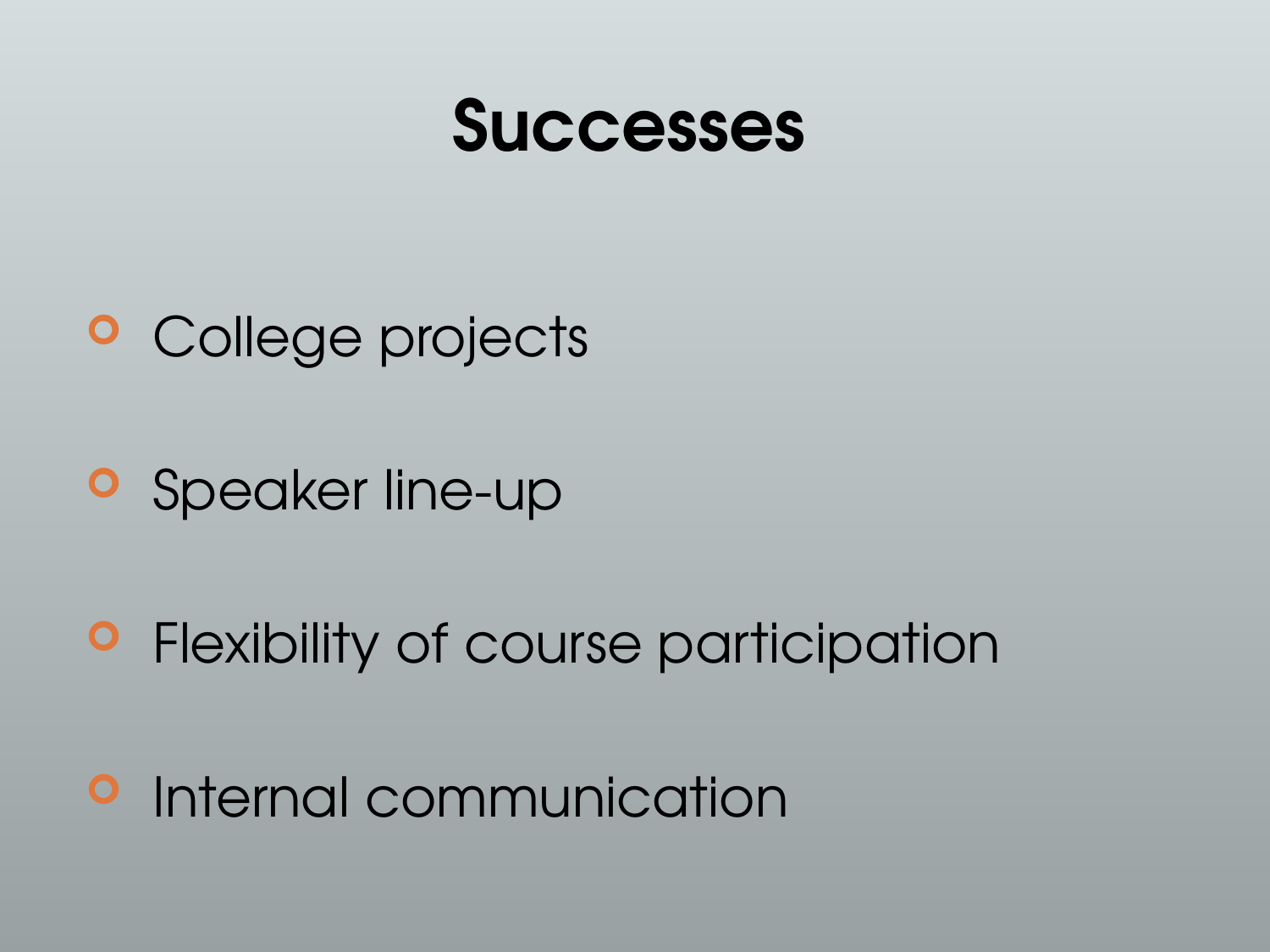

Successes
  College projects

  Speaker line-up

  Flexibility of course participation

  Internal communication